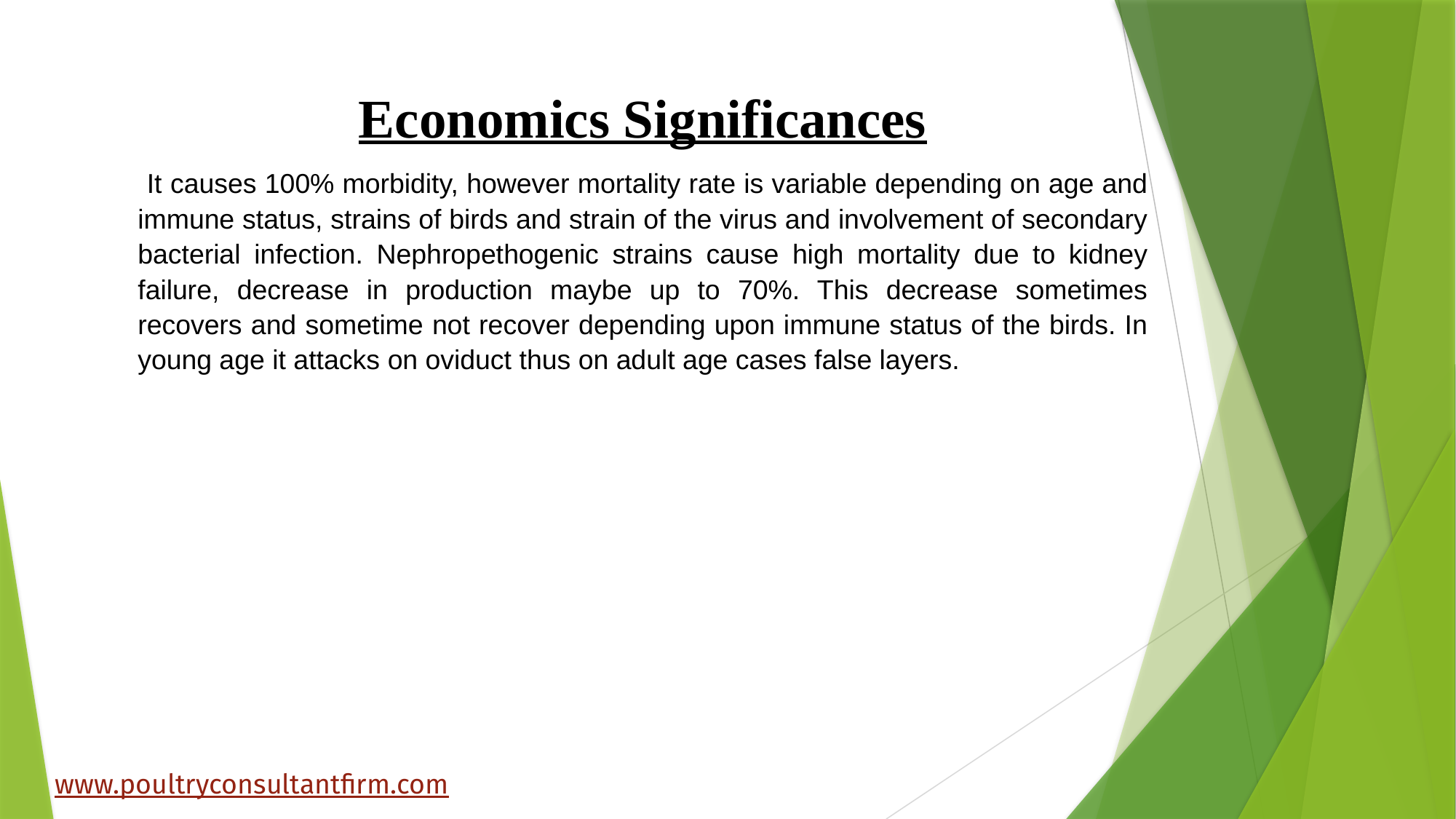

Economics Significances
 It causes 100% morbidity, however mortality rate is variable depending on age and immune status, strains of birds and strain of the virus and involvement of secondary bacterial infection. Nephropethogenic strains cause high mortality due to kidney failure, decrease in production maybe up to 70%. This decrease sometimes recovers and sometime not recover depending upon immune status of the birds. In young age it attacks on oviduct thus on adult age cases false layers.
www.poultryconsultantfirm.com